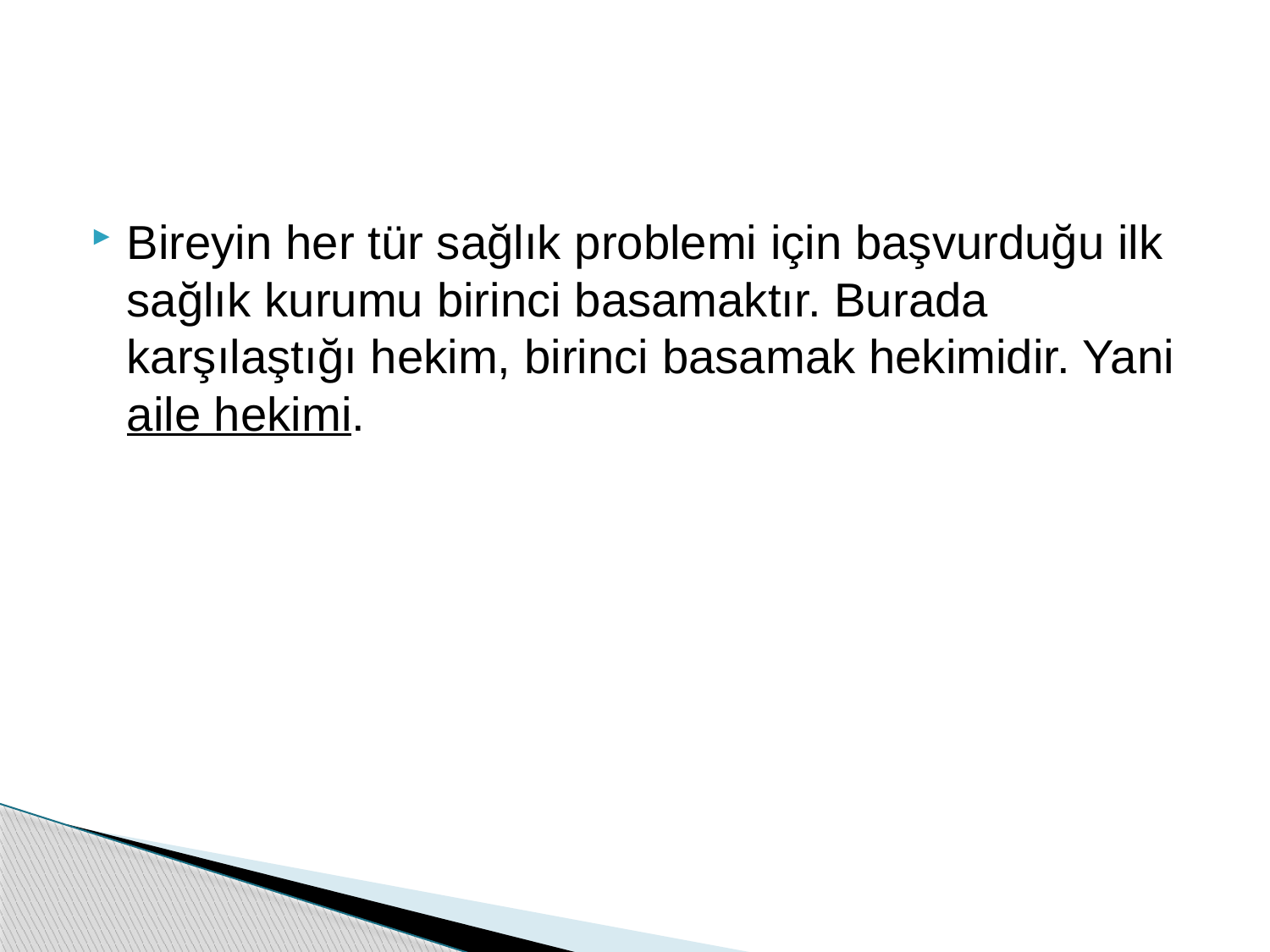

#
Bireyin her tür sağlık problemi için başvurduğu ilk sağlık kurumu birinci basamaktır. Burada karşılaştığı hekim, birinci basamak hekimidir. Yani aile hekimi.